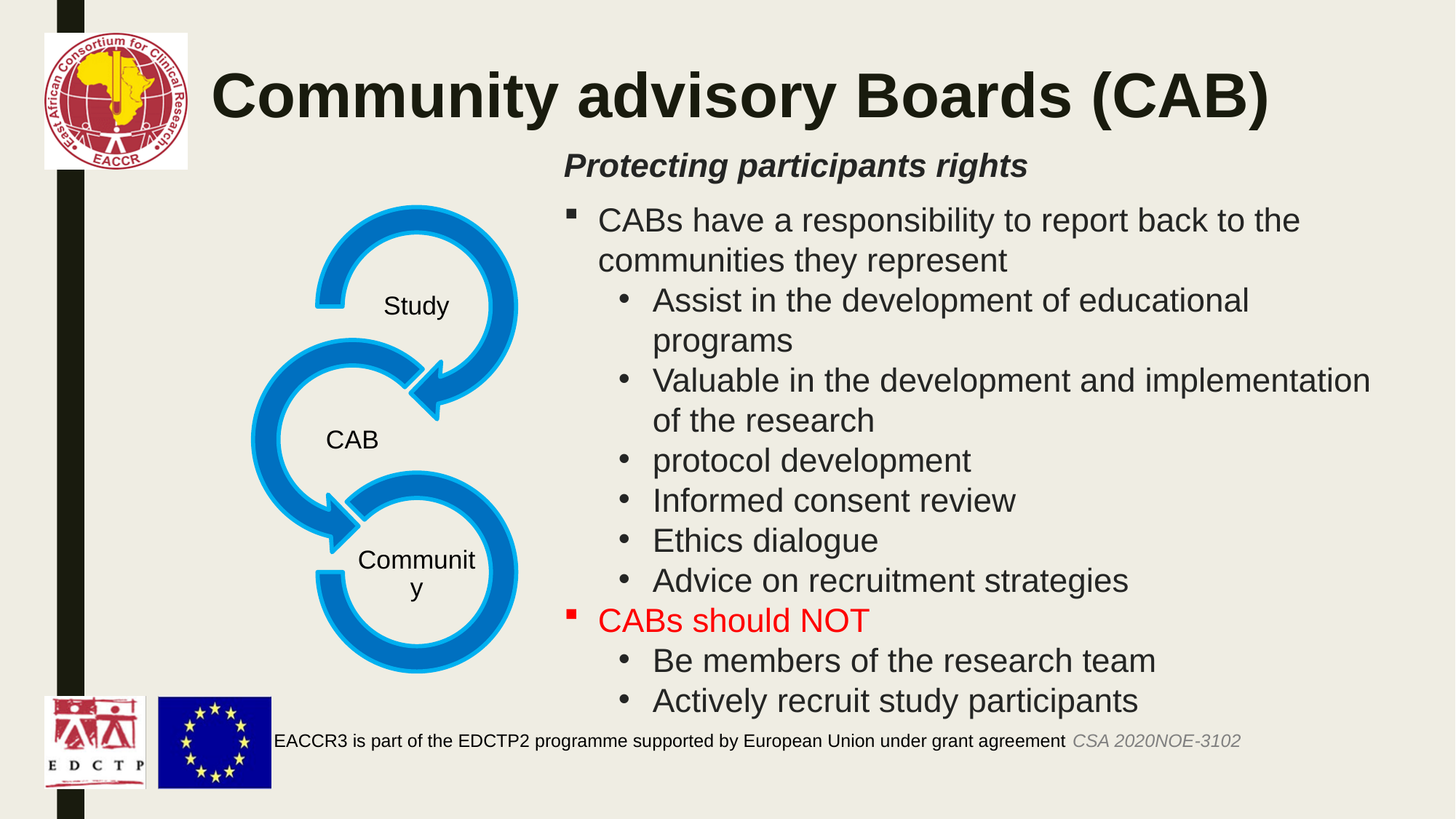

Community advisory Boards (CAB)
Protecting participants rights

CABs have a responsibility to report back to the communities they represent
Assist in the development of educational programs
Valuable in the development and implementation of the research
protocol development
Informed consent review
Ethics dialogue
Advice on recruitment strategies
CABs should NOT
Be members of the research team
Actively recruit study participants
Study
CAB
Community

EACCR3 is part of the EDCTP2 programme supported by European Union under grant agreement CSA 2020NOE-3102